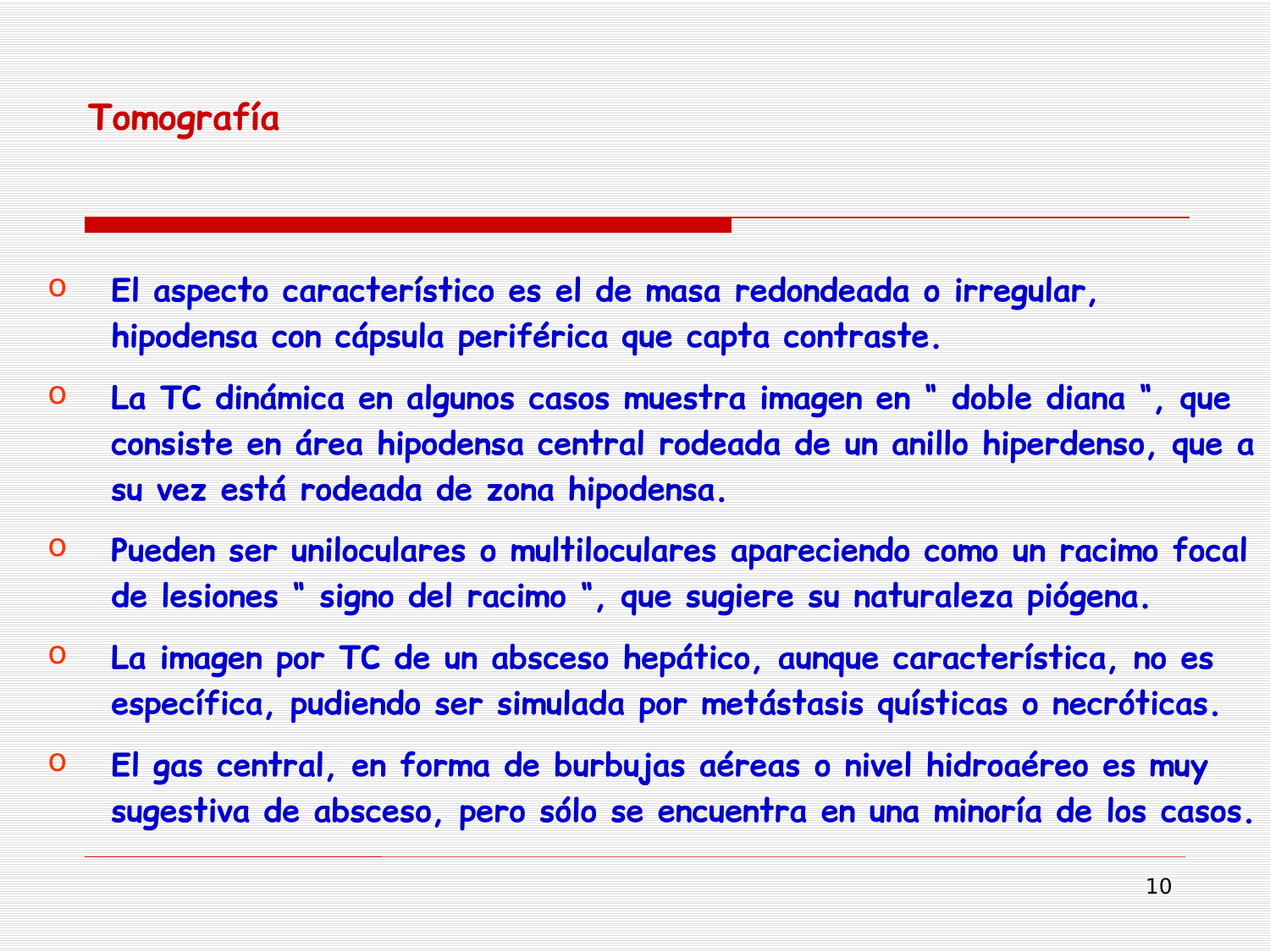

Tomografía
El aspecto característico es el de masa redondeada o irregular, hipodensa con cápsula periférica que capta contraste.
La TC dinámica en algunos casos muestra imagen en “ doble diana “, que consiste en área hipodensa central rodeada de un anillo hiperdenso, que a su vez está rodeada de zona hipodensa.
Pueden ser uniloculares o multiloculares apareciendo como un racimo focal de lesiones “ signo del racimo “, que sugiere su naturaleza piógena.
La imagen por TC de un absceso hepático, aunque característica, no es específica, pudiendo ser simulada por metástasis quísticas o necróticas.
El gas central, en forma de burbujas aéreas o nivel hidroaéreo es muy sugestiva de absceso, pero sólo se encuentra en una minoría de los casos.
10